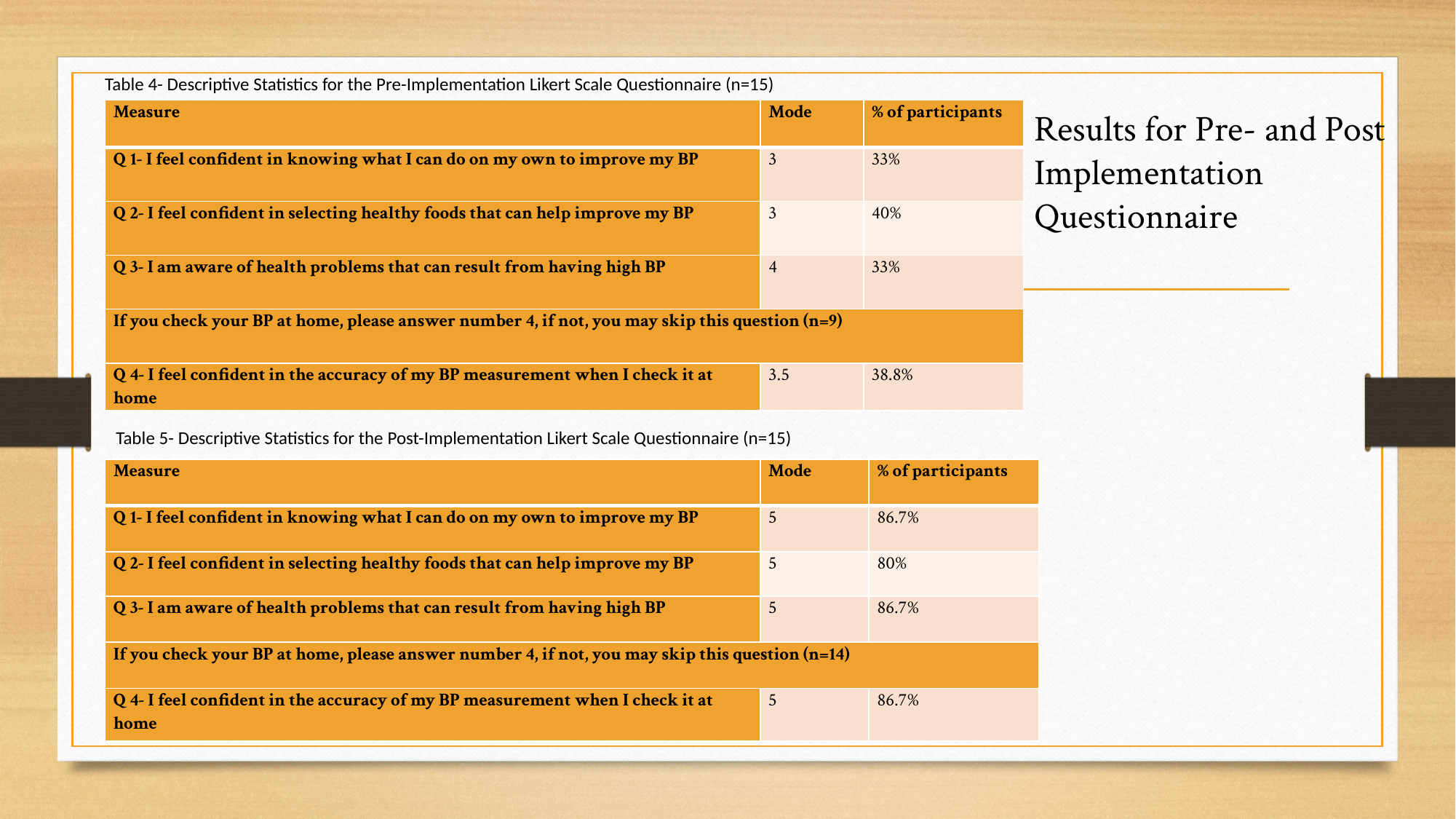

Table 4- Descriptive Statistics for the Pre-Implementation Likert Scale Questionnaire (n=15)
Results for Pre- and Post Implementation Questionnaire
| Measure | Mode | % of participants |
| --- | --- | --- |
| Q 1- I feel confident in knowing what I can do on my own to improve my BP | 3 | 33% |
| Q 2- I feel confident in selecting healthy foods that can help improve my BP | 3 | 40% |
| Q 3- I am aware of health problems that can result from having high BP | 4 | 33% |
| If you check your BP at home, please answer number 4, if not, you may skip this question (n=9) |  |  |
| Q 4- I feel confident in the accuracy of my BP measurement when I check it at home | 3.5 | 38.8% |
Table 5- Descriptive Statistics for the Post-Implementation Likert Scale Questionnaire (n=15)
| Measure | Mode | % of participants |
| --- | --- | --- |
| Q 1- I feel confident in knowing what I can do on my own to improve my BP | 5 | 86.7% |
| Q 2- I feel confident in selecting healthy foods that can help improve my BP | 5 | 80% |
| Q 3- I am aware of health problems that can result from having high BP | 5 | 86.7% |
| If you check your BP at home, please answer number 4, if not, you may skip this question (n=14) |  |  |
| Q 4- I feel confident in the accuracy of my BP measurement when I check it at home | 5 | 86.7% |